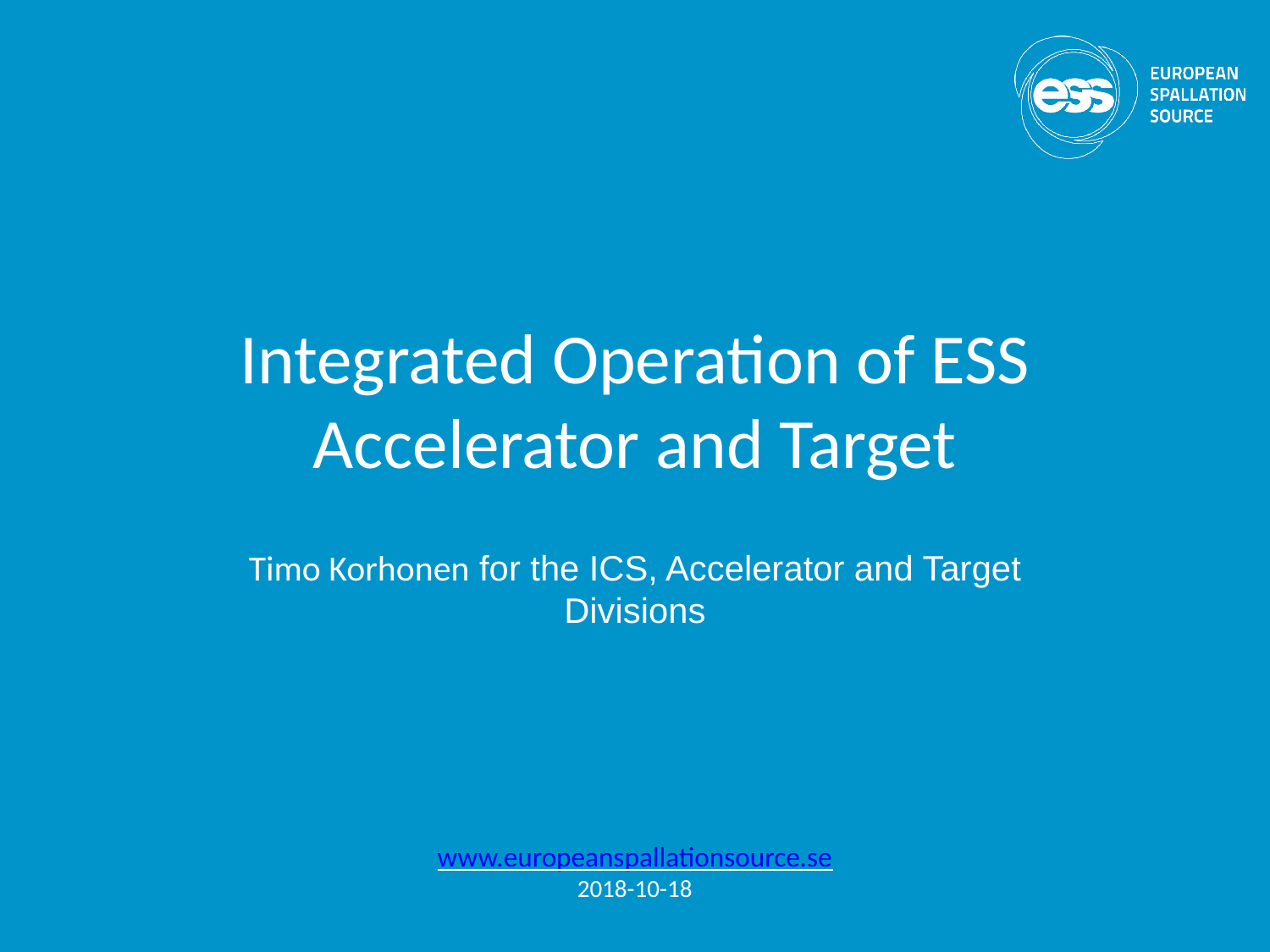

Integrated Operation of ESS Accelerator and Target
Timo Korhonen for the ICS, Accelerator and Target Divisions
www.europeanspallationsource.se
2018-10-18